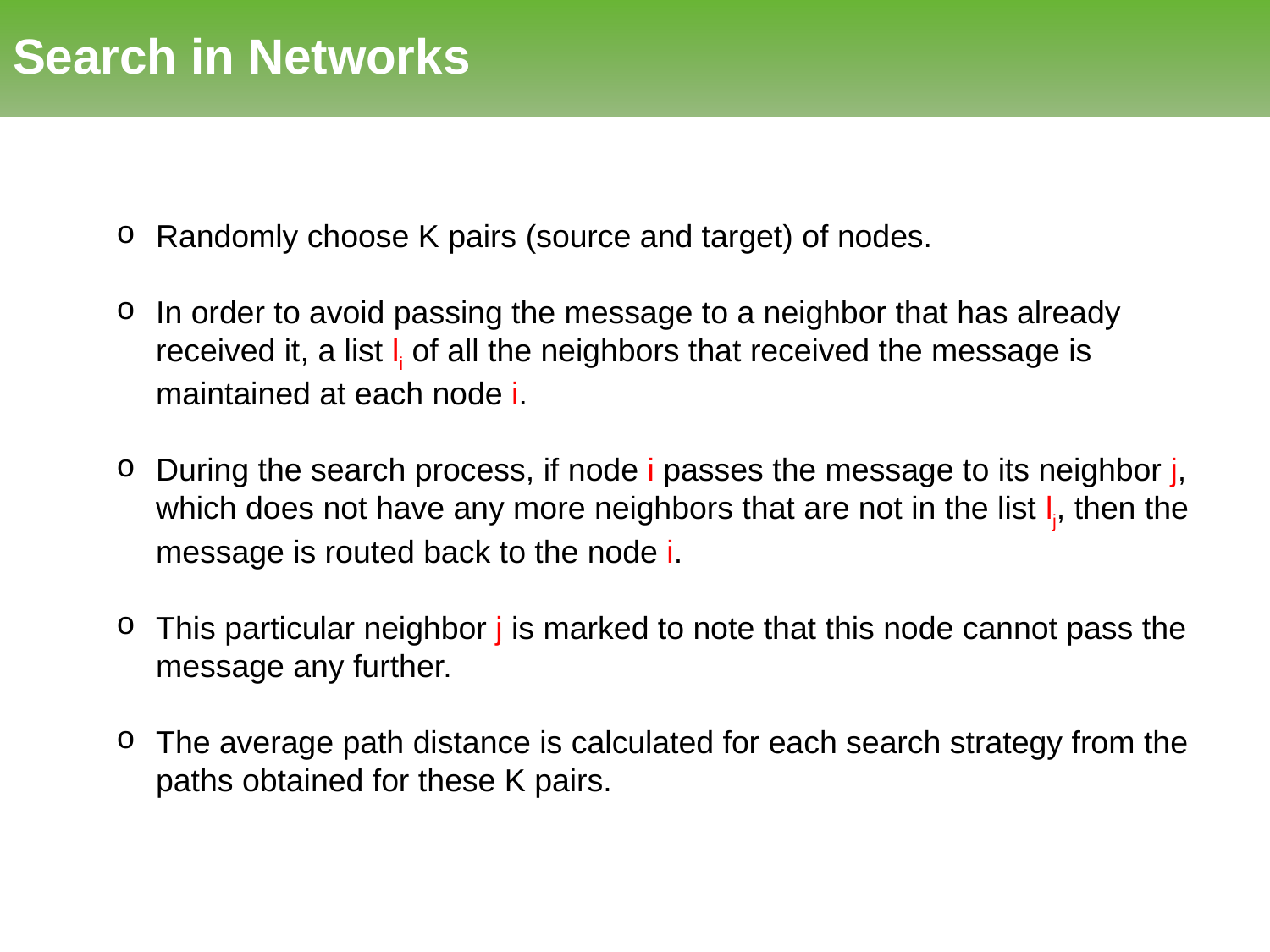

# Search in Networks
Randomly choose K pairs (source and target) of nodes.

In order to avoid passing the message to a neighbor that has already received it, a list li of all the neighbors that received the message is maintained at each node i.

During the search process, if node i passes the message to its neighbor j, which does not have any more neighbors that are not in the list lj, then the message is routed back to the node i.

This particular neighbor j is marked to note that this node cannot pass the message any further.

The average path distance is calculated for each search strategy from the paths obtained for these K pairs.